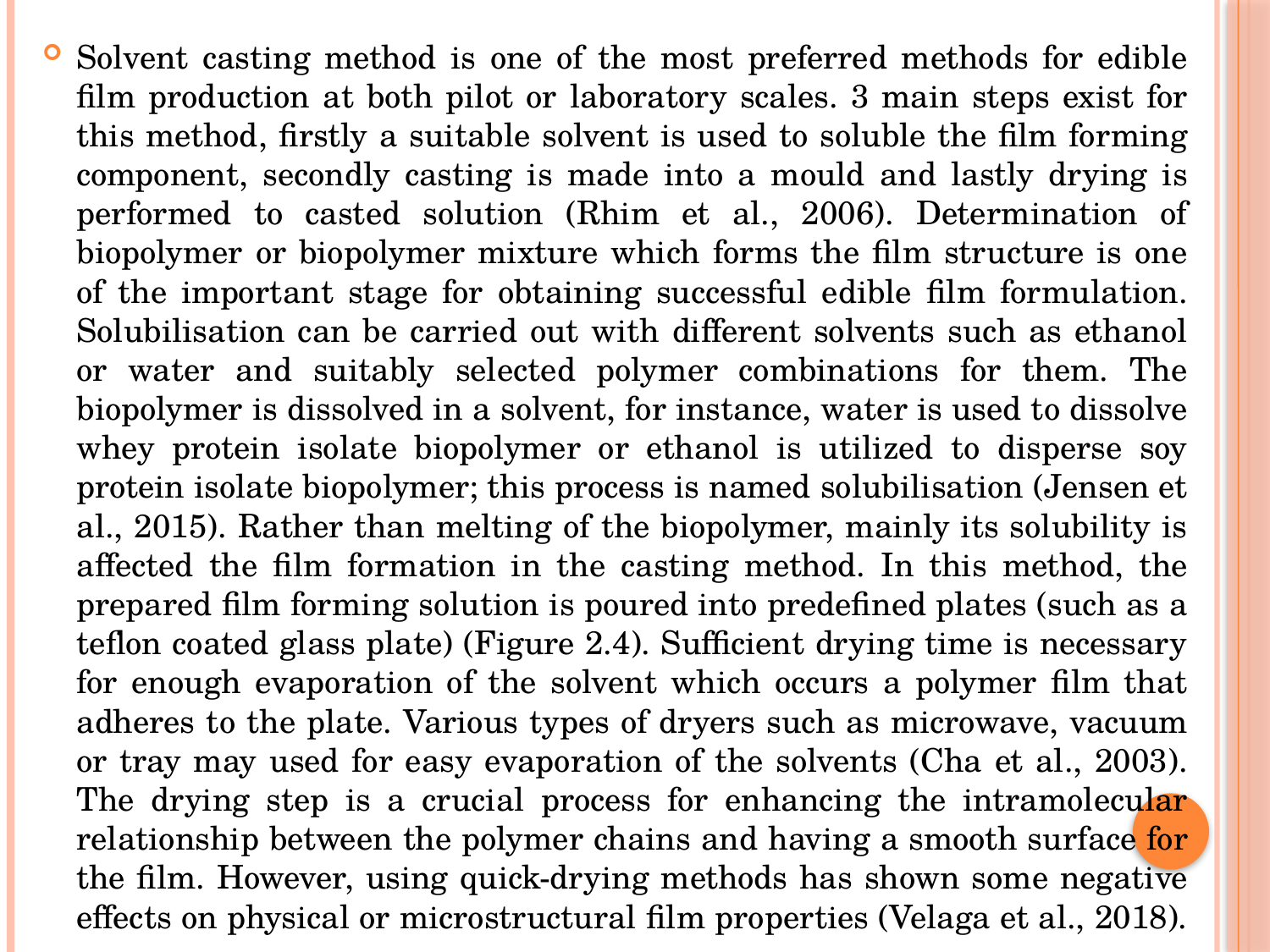

Solvent casting method is one of the most preferred methods for edible film production at both pilot or laboratory scales. 3 main steps exist for this method, firstly a suitable solvent is used to soluble the film forming component, secondly casting is made into a mould and lastly drying is performed to casted solution (Rhim et al., 2006). Determination of biopolymer or biopolymer mixture which forms the film structure is one of the important stage for obtaining successful edible film formulation. Solubilisation can be carried out with different solvents such as ethanol or water and suitably selected polymer combinations for them. The biopolymer is dissolved in a solvent, for instance, water is used to dissolve whey protein isolate biopolymer or ethanol is utilized to disperse soy protein isolate biopolymer; this process is named solubilisation (Jensen et al., 2015). Rather than melting of the biopolymer, mainly its solubility is affected the film formation in the casting method. In this method, the prepared film forming solution is poured into predefined plates (such as a teflon coated glass plate) (Figure 2.4). Sufficient drying time is necessary for enough evaporation of the solvent which occurs a polymer film that adheres to the plate. Various types of dryers such as microwave, vacuum or tray may used for easy evaporation of the solvents (Cha et al., 2003). The drying step is a crucial process for enhancing the intramolecular relationship between the polymer chains and having a smooth surface for the film. However, using quick-drying methods has shown some negative effects on physical or microstructural film properties (Velaga et al., 2018).